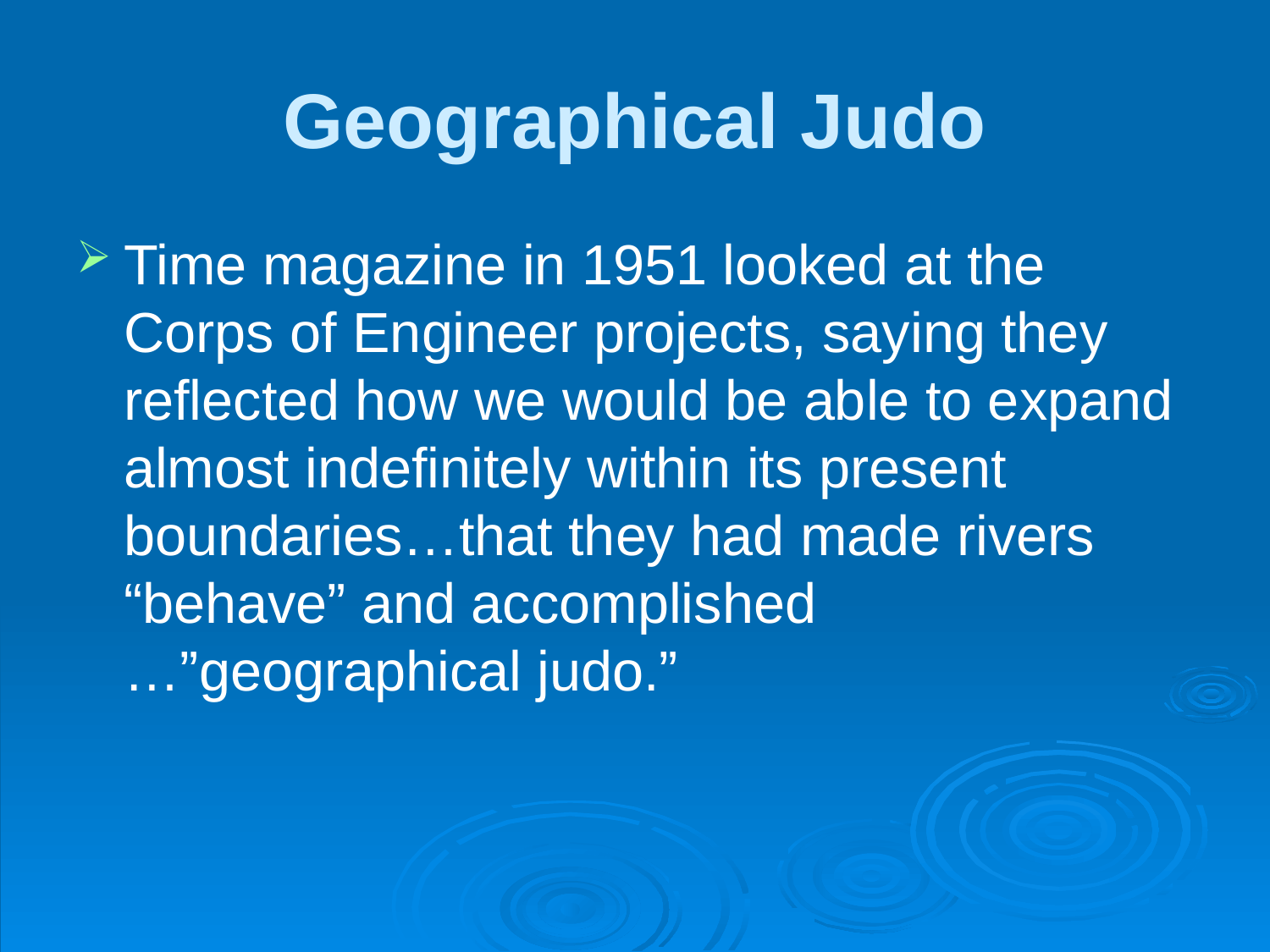

# Geographical Judo
Time magazine in 1951 looked at the Corps of Engineer projects, saying they reflected how we would be able to expand almost indefinitely within its present boundaries…that they had made rivers “behave” and accomplished …”geographical judo.”